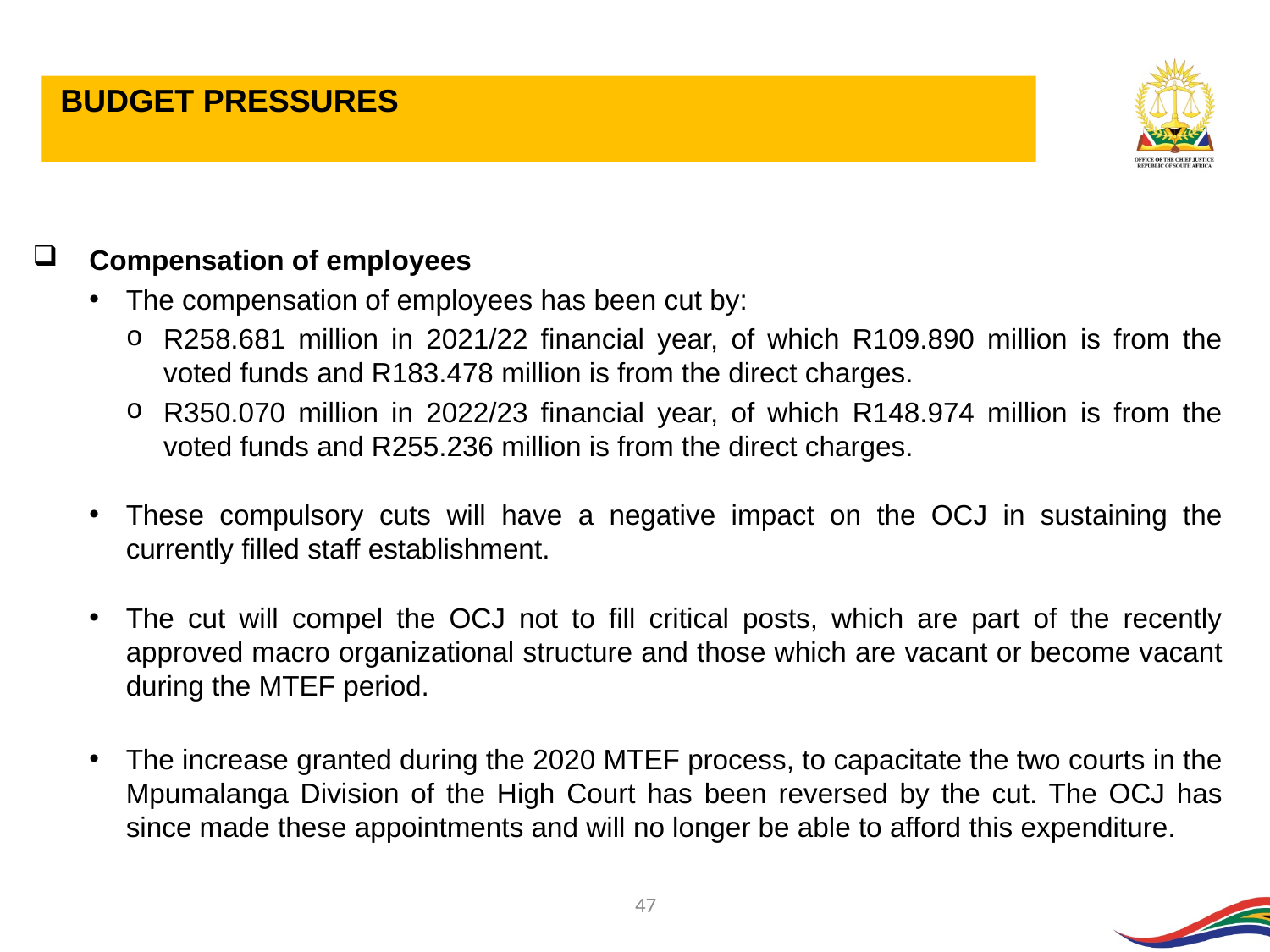

BUDGET PRESSURES

Compensation of employees
The compensation of employees has been cut by:
R258.681 million in 2021/22 financial year, of which R109.890 million is from the voted funds and R183.478 million is from the direct charges.
R350.070 million in 2022/23 financial year, of which R148.974 million is from the voted funds and R255.236 million is from the direct charges.

These compulsory cuts will have a negative impact on the OCJ in sustaining the currently filled staff establishment.

The cut will compel the OCJ not to fill critical posts, which are part of the recently approved macro organizational structure and those which are vacant or become vacant during the MTEF period.

The increase granted during the 2020 MTEF process, to capacitate the two courts in the Mpumalanga Division of the High Court has been reversed by the cut. The OCJ has since made these appointments and will no longer be able to afford this expenditure.

47